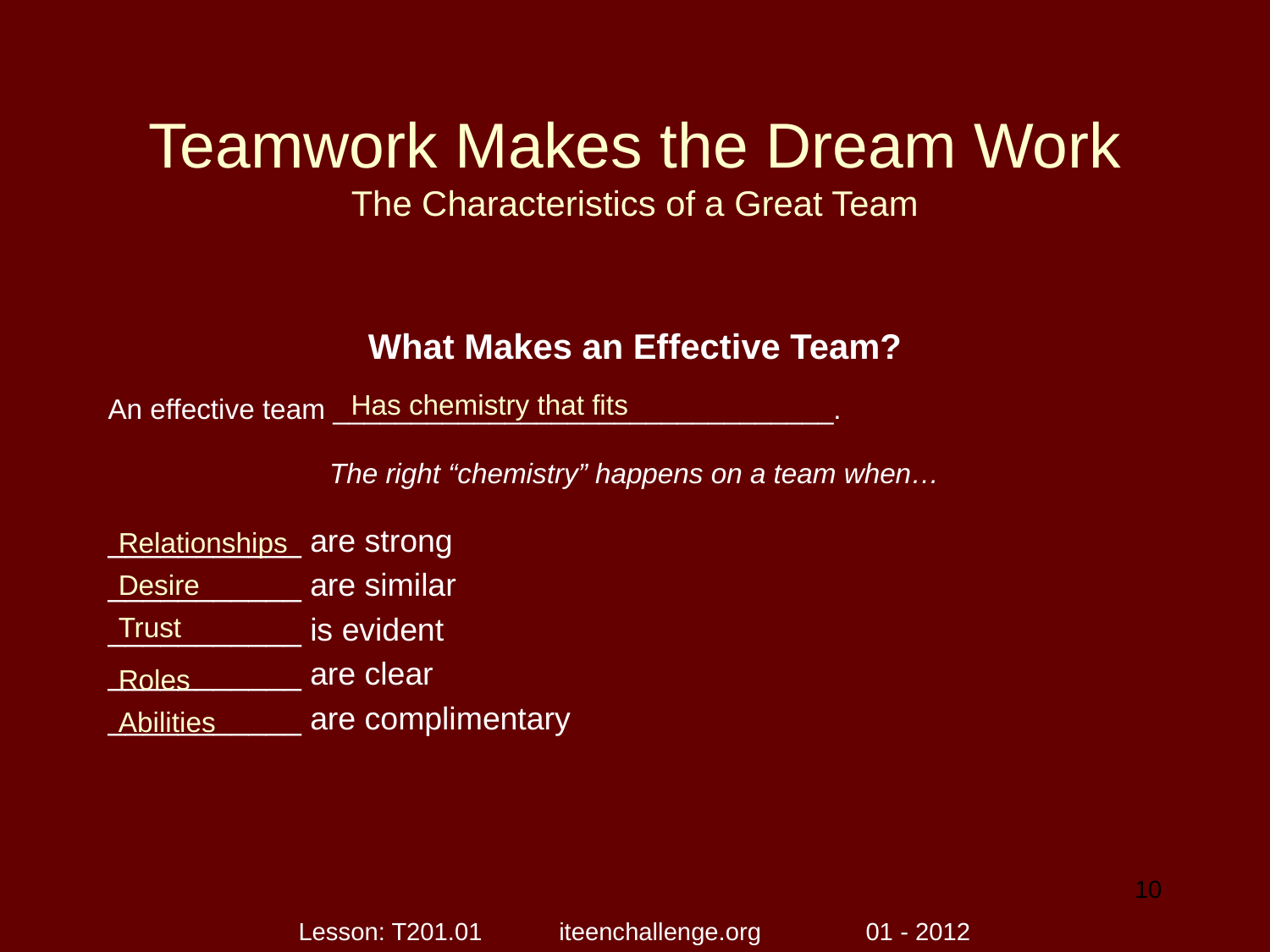

# Teamwork Makes the Dream Work The Characteristics of a Great Team
What Makes an Effective Team?

An effective team ________________________________.

The right “chemistry” happens on a team when…

___________ are strong
___________ are similar
___________ is evident
___________ are clear
___________ are complimentary
Has chemistry that fits
Relationships
Desire
Trust
Roles
Abilities
10
Lesson: T201.01           iteenchallenge.org               01 - 2012